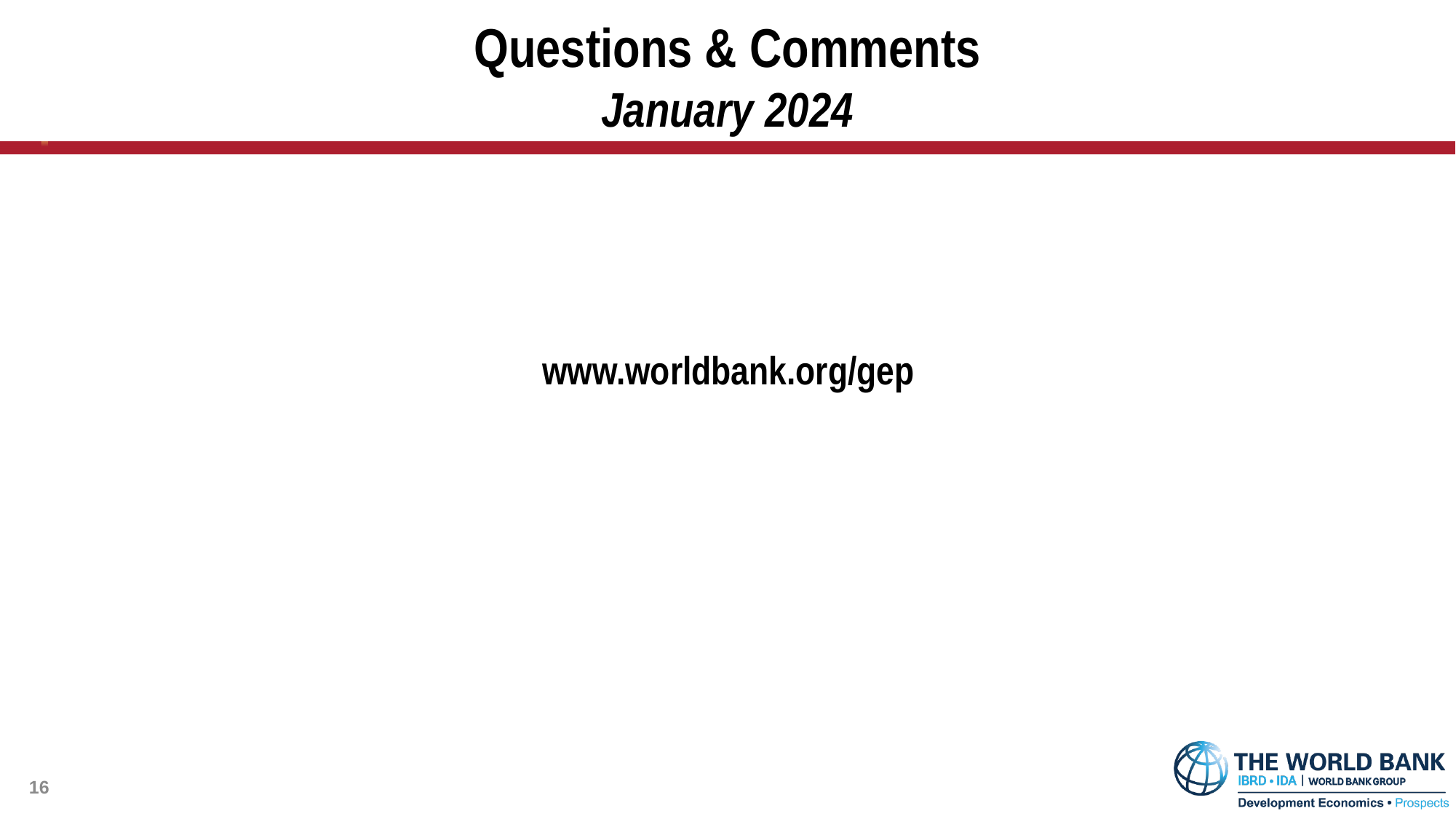

# Questions & Comments January 2024

www.worldbank.org/gep

16